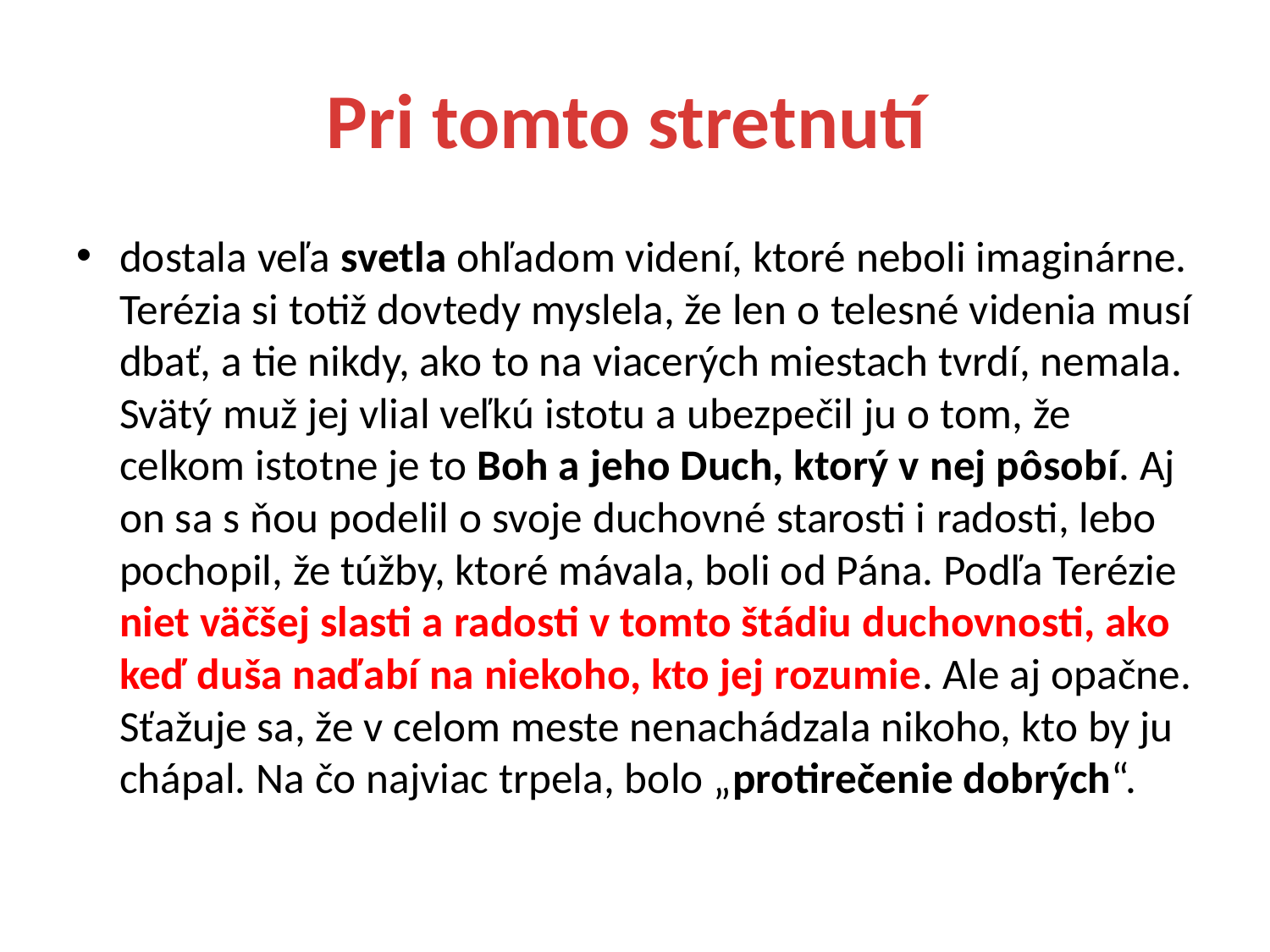

# Pri tomto stretnutí
dostala veľa svetla ohľadom videní, ktoré neboli imaginárne. Terézia si totiž dovtedy myslela, že len o telesné videnia musí dbať, a tie nikdy, ako to na viacerých miestach tvrdí, nemala. Svätý muž jej vlial veľkú istotu a ubezpečil ju o tom, že celkom istotne je to Boh a jeho Duch, ktorý v nej pôsobí. Aj on sa s ňou podelil o svoje duchovné starosti i radosti, lebo pochopil, že túžby, ktoré mávala, boli od Pána. Podľa Terézie niet väčšej slasti a radosti v tomto štádiu duchovnosti, ako keď duša naďabí na niekoho, kto jej rozumie. Ale aj opačne. Sťažuje sa, že v celom meste nenachádzala nikoho, kto by ju chápal. Na čo najviac trpela, bolo „protirečenie dobrých“.